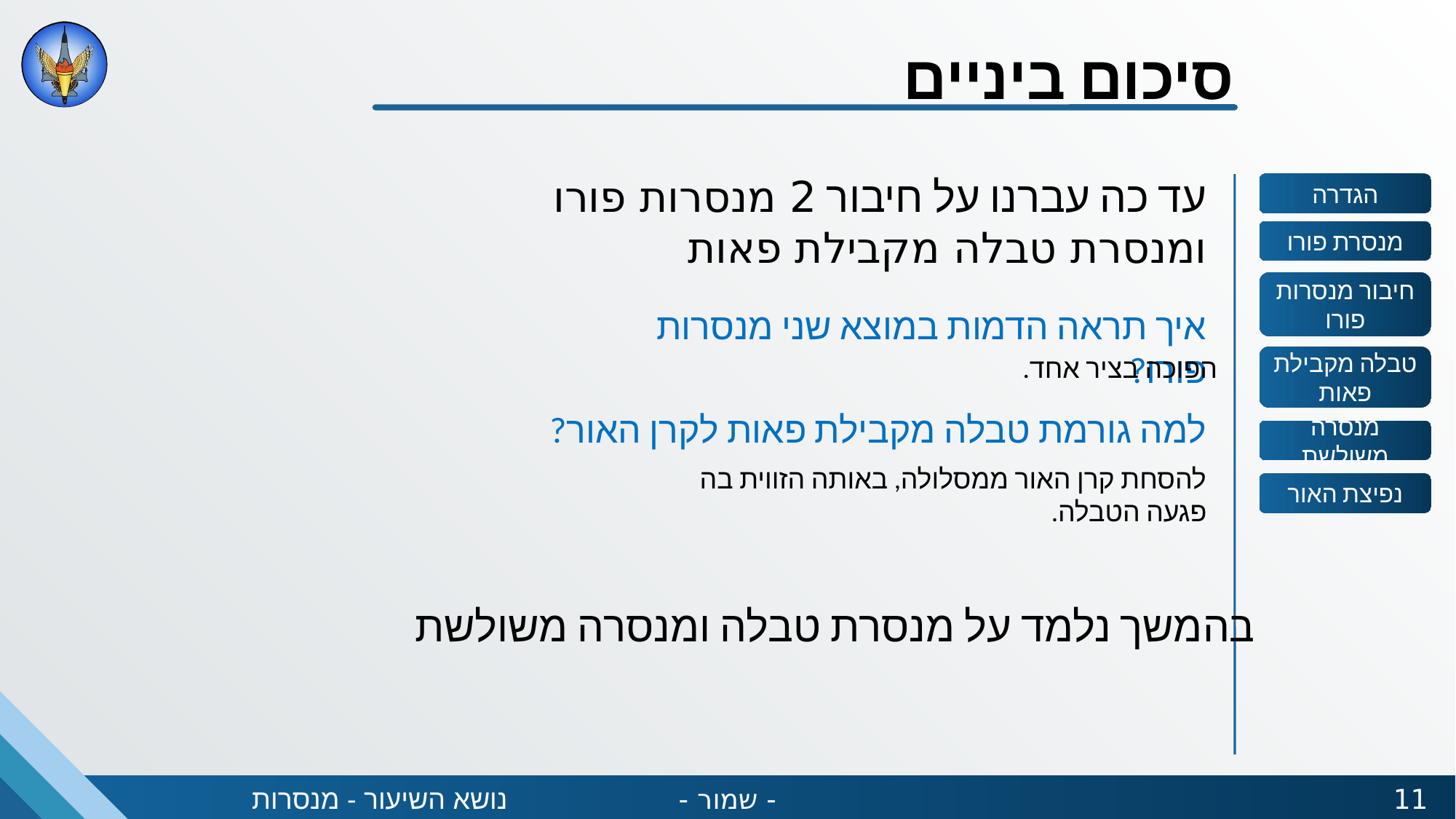

סיכום ביניים
עד כה עברנו על חיבור 2 מנסרות פורו ומנסרת טבלה מקבילת פאות
איך תראה הדמות במוצא שני מנסרות פורו?
הפוכה בציר אחד.
למה גורמת טבלה מקבילת פאות לקרן האור?
להסחת קרן האור ממסלולה, באותה הזווית בה פגעה הטבלה.
בהמשך נלמד על מנסרת טבלה ומנסרה משולשת